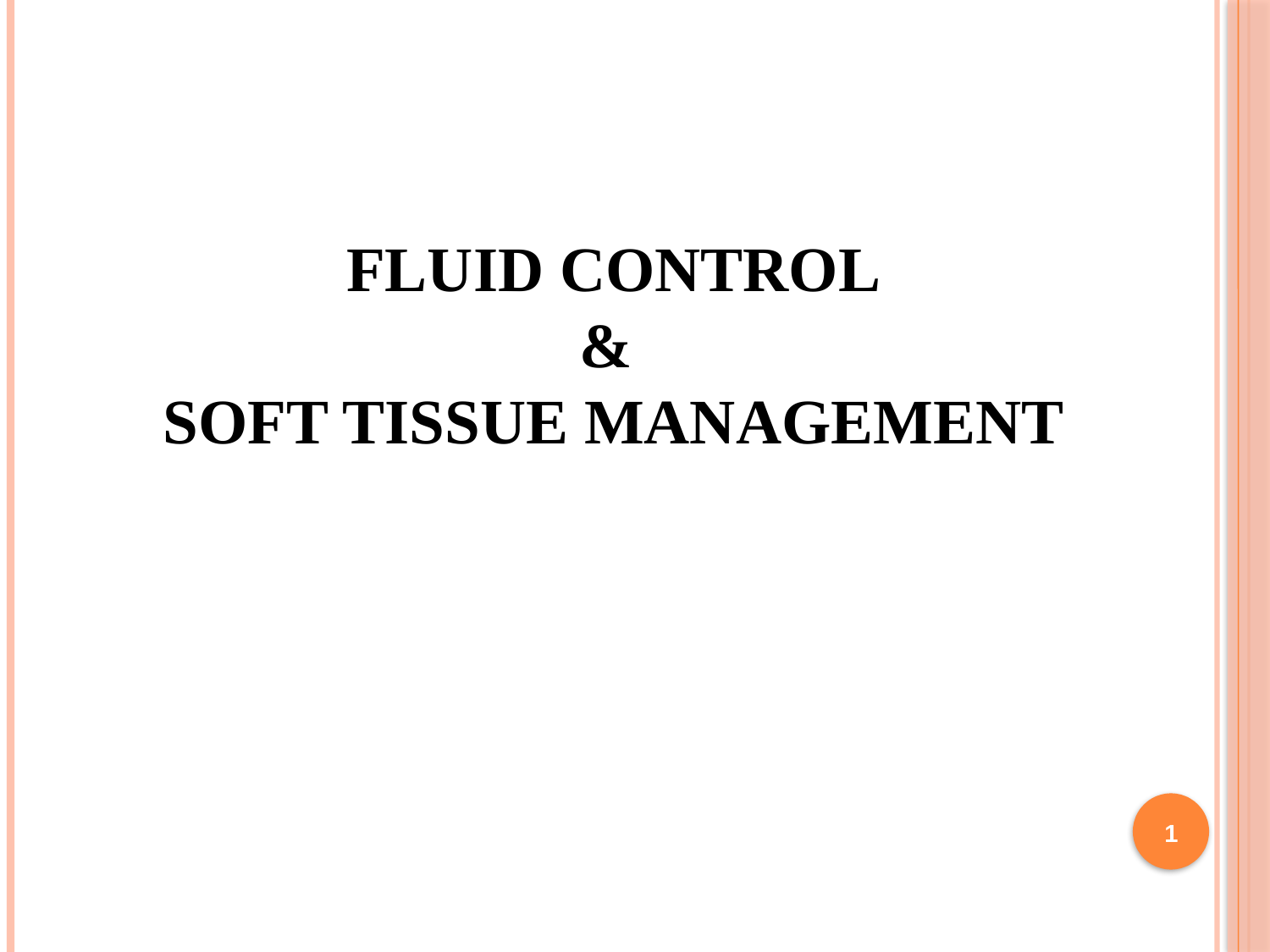

FLUID CONTROL
&
SOFT TISSUE MANAGEMENT
1